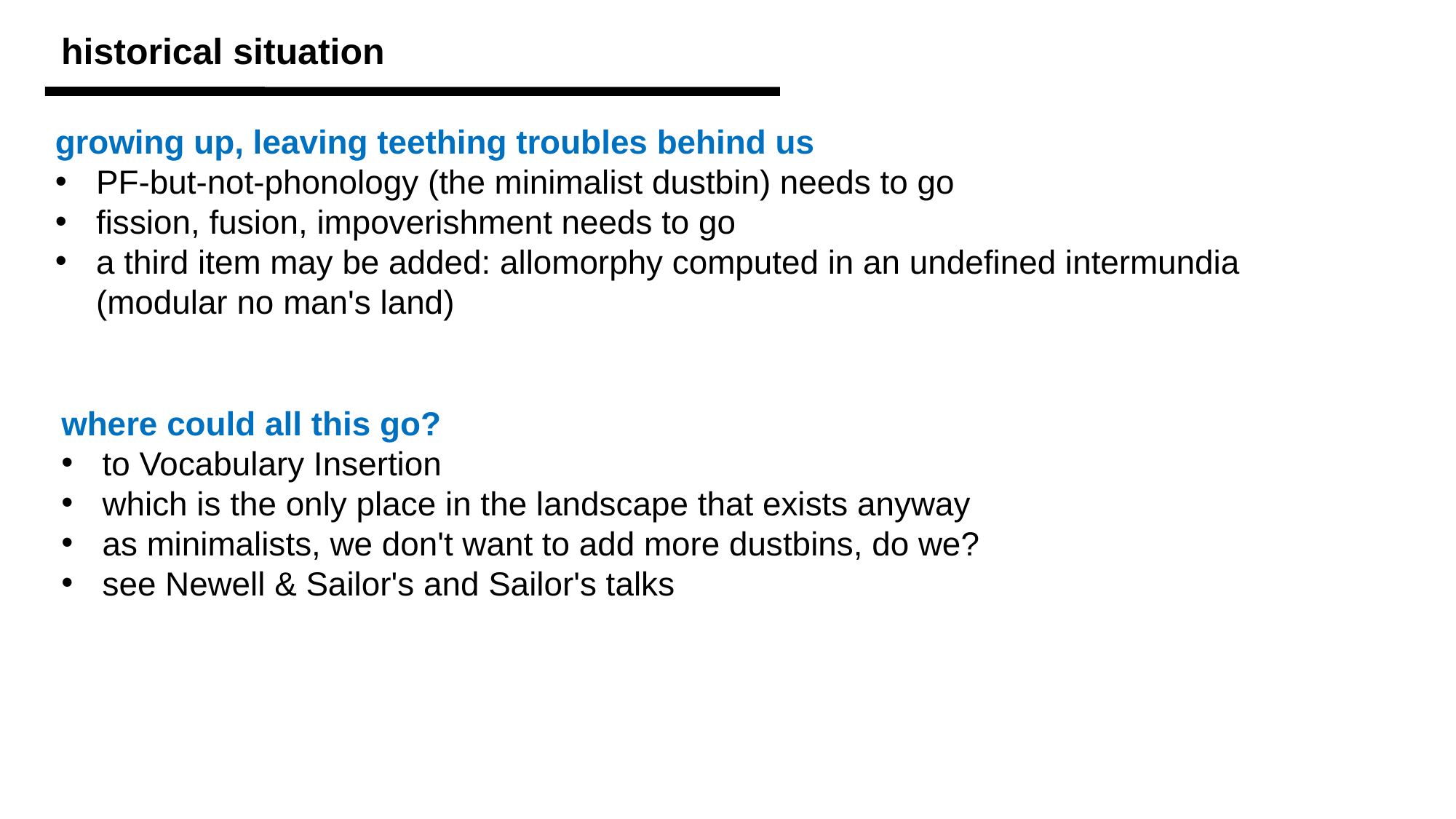

historical situation

growing up, leaving teething troubles behind us
PF-but-not-phonology (the minimalist dustbin) needs to go
fission, fusion, impoverishment needs to go
a third item may be added: allomorphy computed in an undefined intermundia (modular no man's land)
where could all this go?
to Vocabulary Insertion
which is the only place in the landscape that exists anyway
as minimalists, we don't want to add more dustbins, do we?
see Newell & Sailor's and Sailor's talks